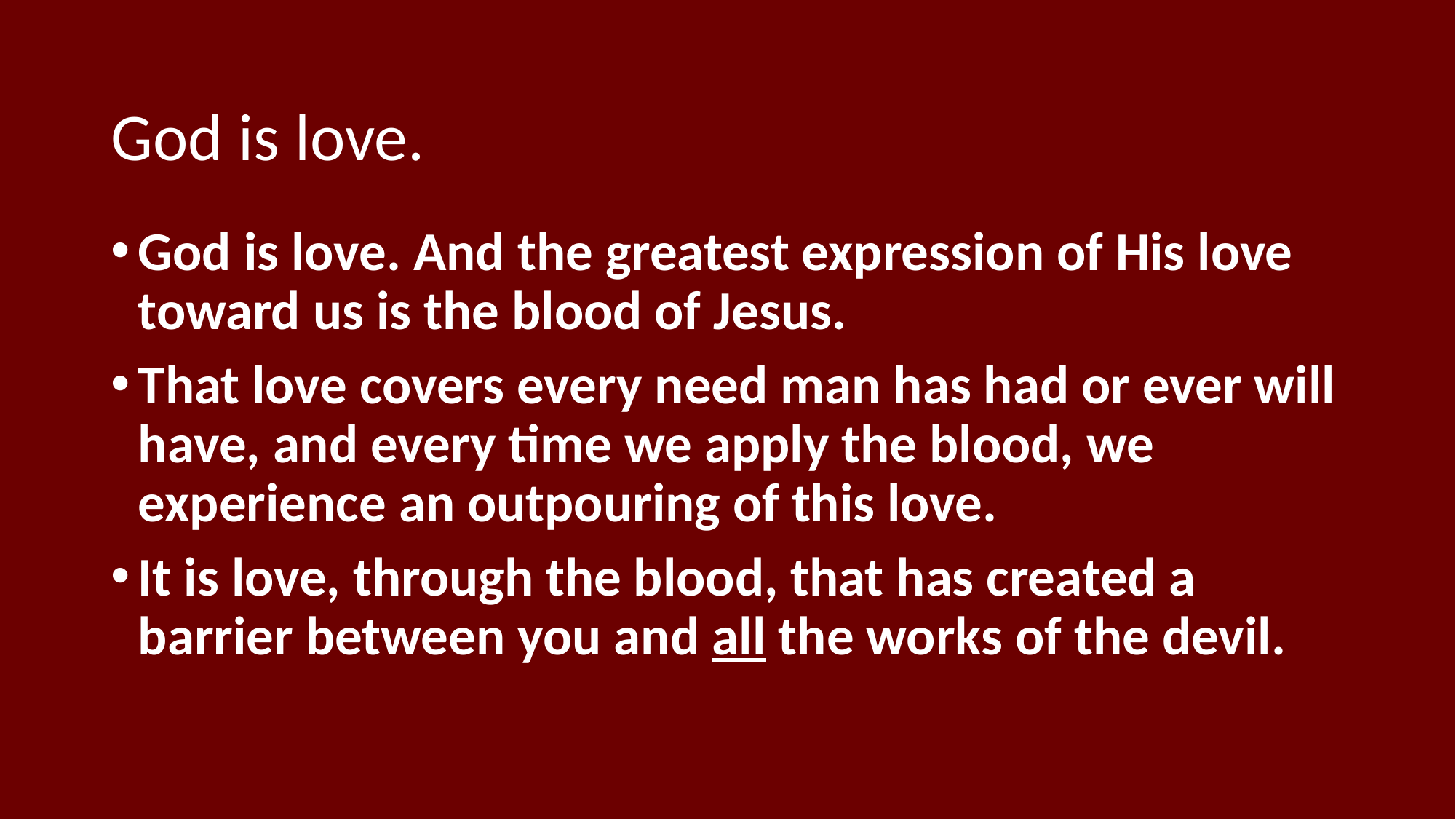

# God is love.
God is love. And the greatest expression of His love toward us is the blood of Jesus.
That love covers every need man has had or ever will have, and every time we apply the blood, we experience an outpouring of this love.
It is love, through the blood, that has created a barrier between you and all the works of the devil.